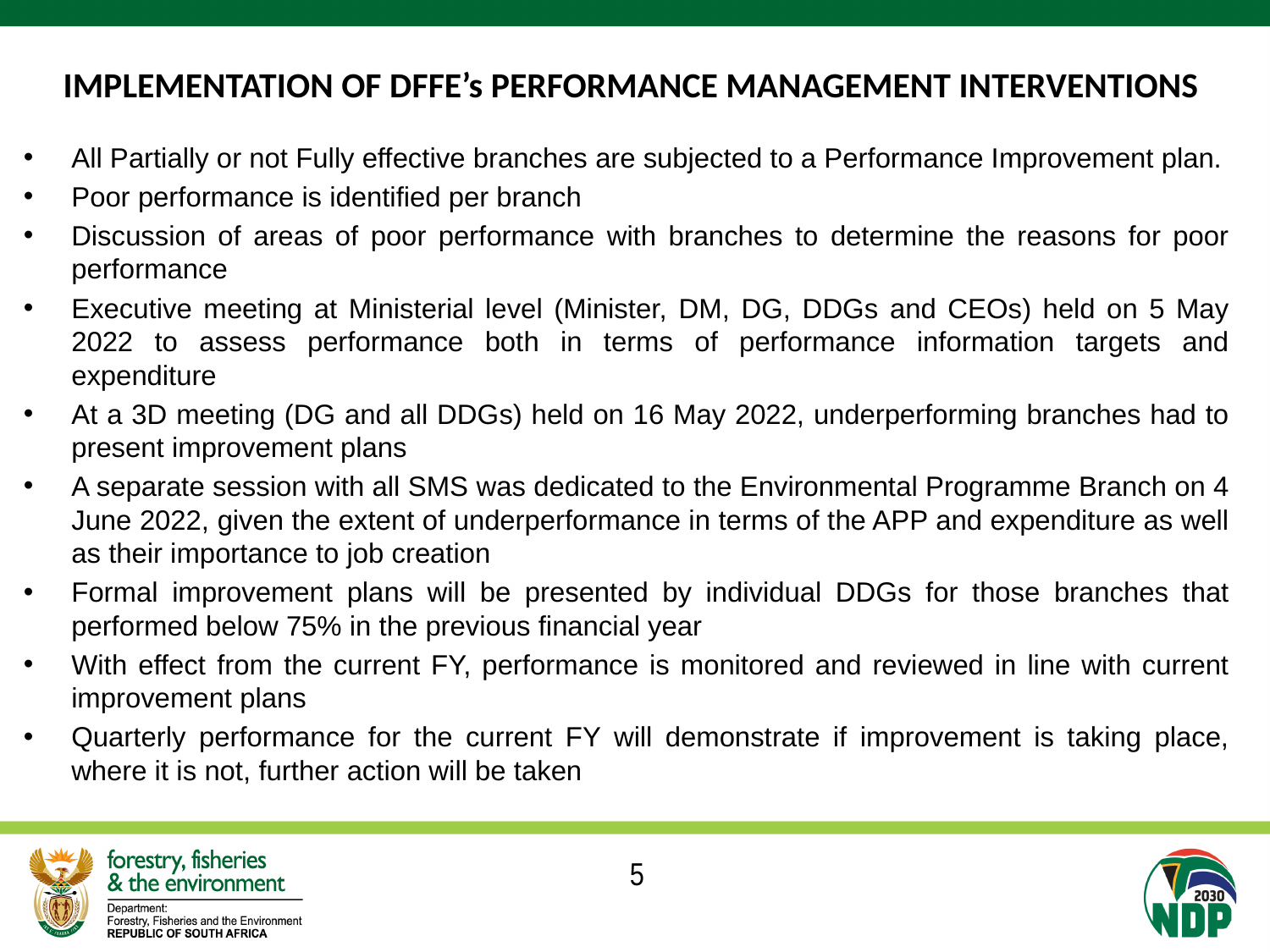

# IMPLEMENTATION OF DFFE’s PERFORMANCE MANAGEMENT INTERVENTIONS
All Partially or not Fully effective branches are subjected to a Performance Improvement plan.
Poor performance is identified per branch
Discussion of areas of poor performance with branches to determine the reasons for poor performance
Executive meeting at Ministerial level (Minister, DM, DG, DDGs and CEOs) held on 5 May 2022 to assess performance both in terms of performance information targets and expenditure
At a 3D meeting (DG and all DDGs) held on 16 May 2022, underperforming branches had to present improvement plans
A separate session with all SMS was dedicated to the Environmental Programme Branch on 4 June 2022, given the extent of underperformance in terms of the APP and expenditure as well as their importance to job creation
Formal improvement plans will be presented by individual DDGs for those branches that performed below 75% in the previous financial year
With effect from the current FY, performance is monitored and reviewed in line with current improvement plans
Quarterly performance for the current FY will demonstrate if improvement is taking place, where it is not, further action will be taken

5